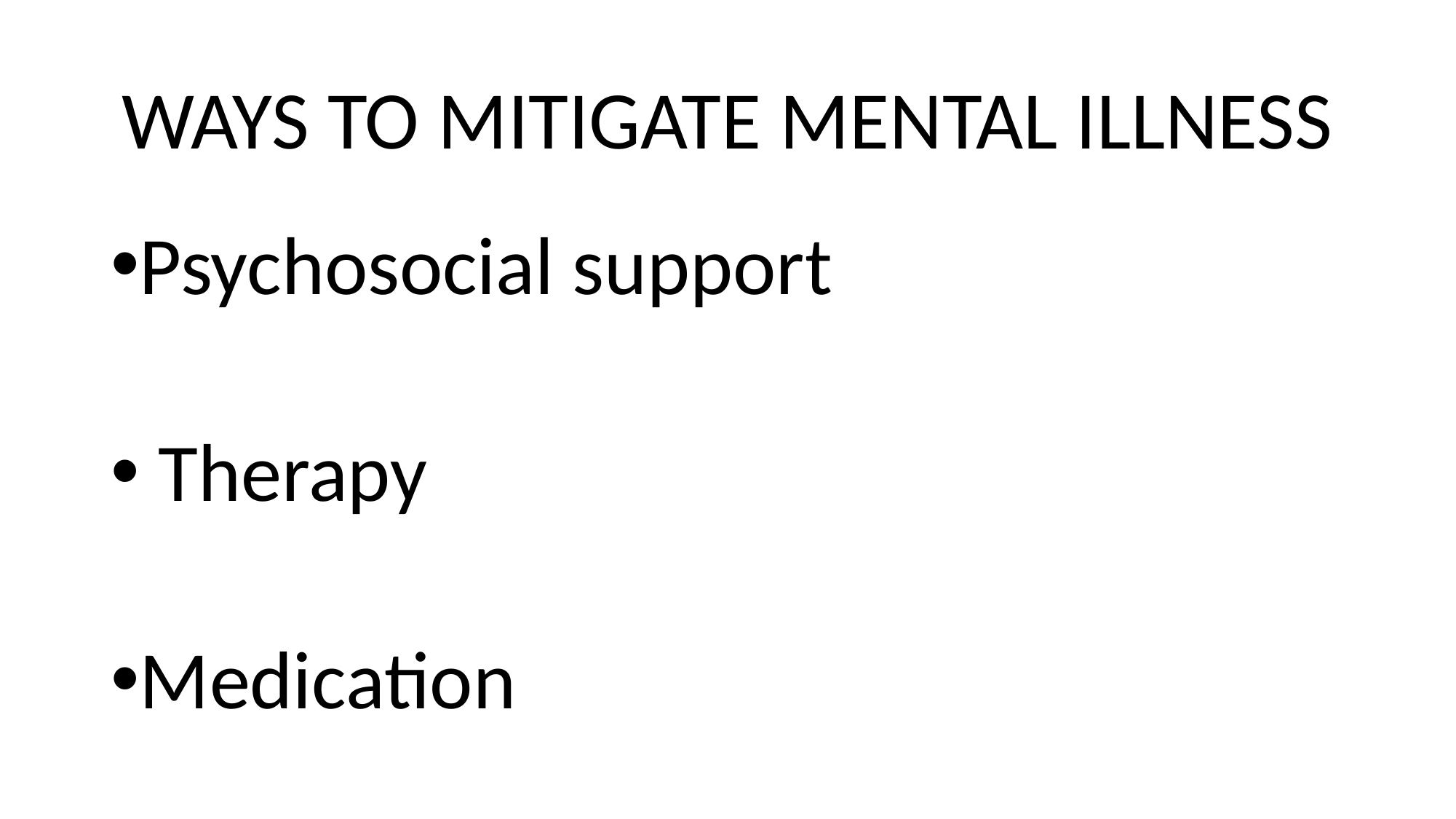

# WAYS TO MITIGATE MENTAL ILLNESS
Psychosocial support

 Therapy

Medication